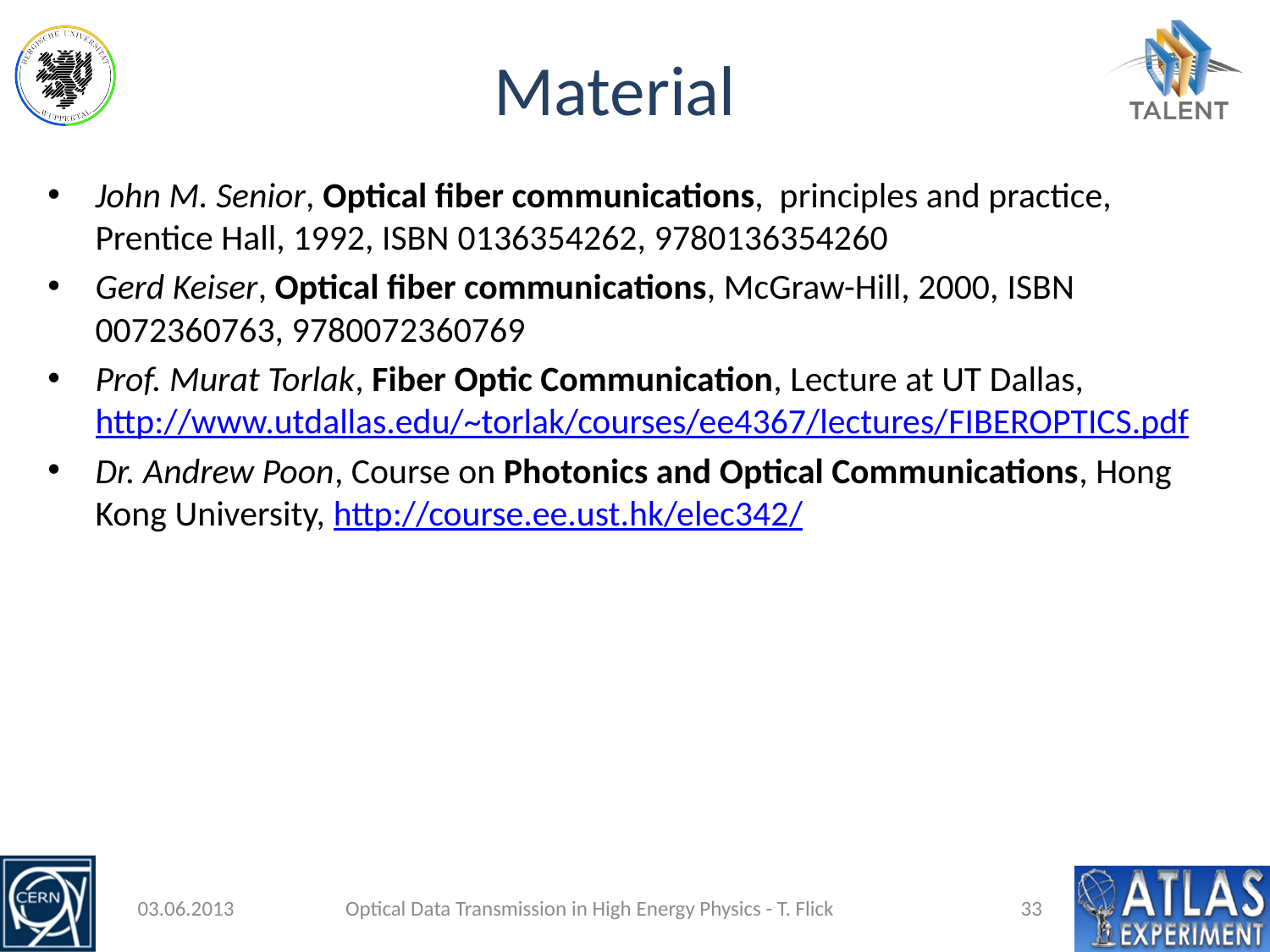

# Material
John M. Senior, ‪Optical fiber communications,  principles and practice, ‪Prentice Hall, 1992‬, ISBN ‪0136354262, 9780136354260‬
Gerd Keiser, ‪Optical fiber communications‬, McGraw-Hill, 2000‬, ISBN‬ ‪0072360763, 9780072360769‬
Prof. Murat Torlak, Fiber Optic Communication, Lecture at UT Dallas, http://www.utdallas.edu/~torlak/courses/ee4367/lectures/FIBEROPTICS.pdf
Dr. Andrew Poon, Course on Photonics and Optical Communications, Hong Kong University, http://course.ee.ust.hk/elec342/
03.06.2013
Optical Data Transmission in High Energy Physics - T. Flick
33